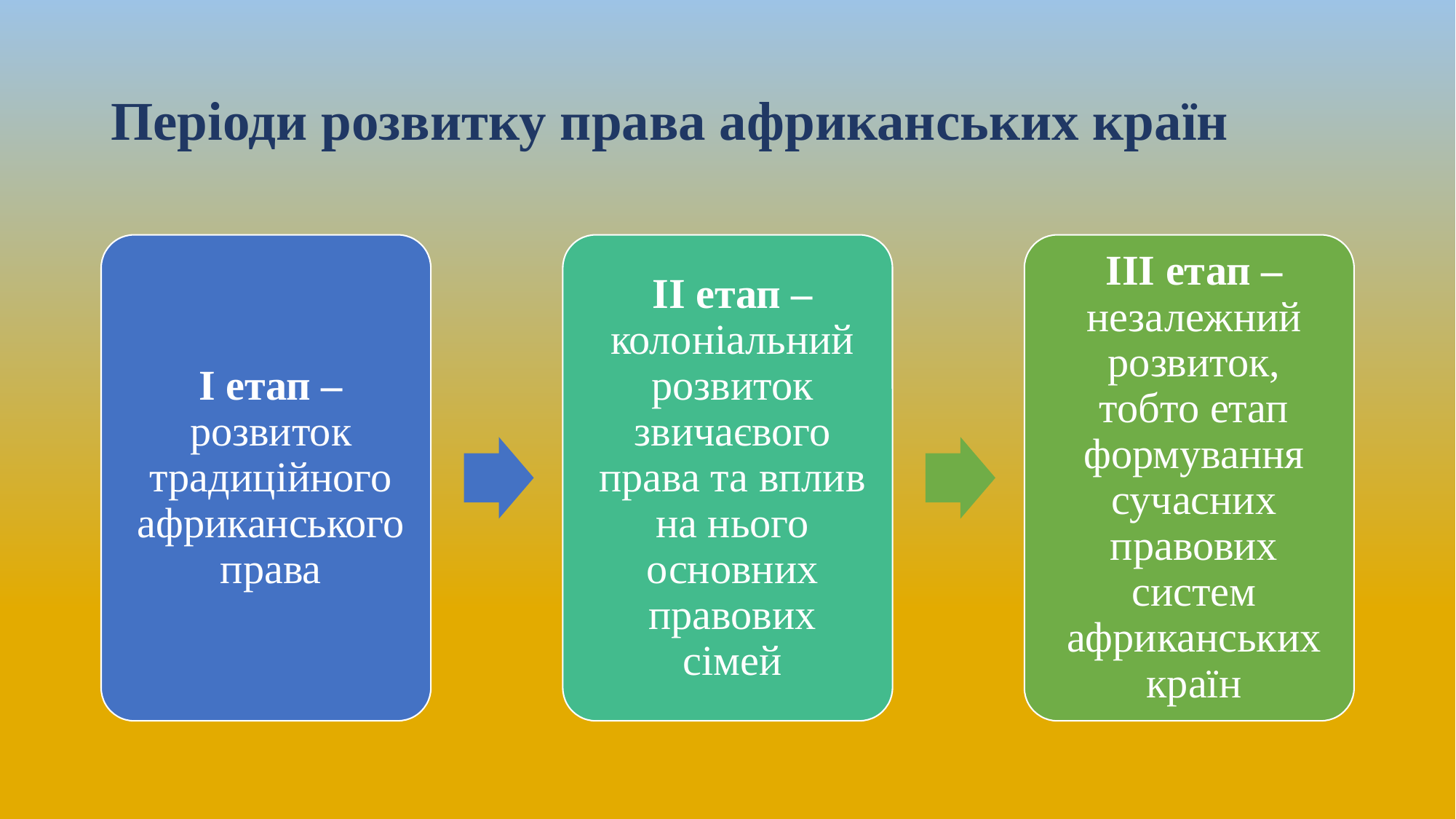

# Періоди розвитку права африканських країн
І етап – розвиток традиційного африканського права

ІІ етап – колоніальний розвиток звичаєвого права та вплив на нього основних правових сімей

ІІІ етап – незалежний розвиток, тобто етап формування сучасних правових систем африканських країн